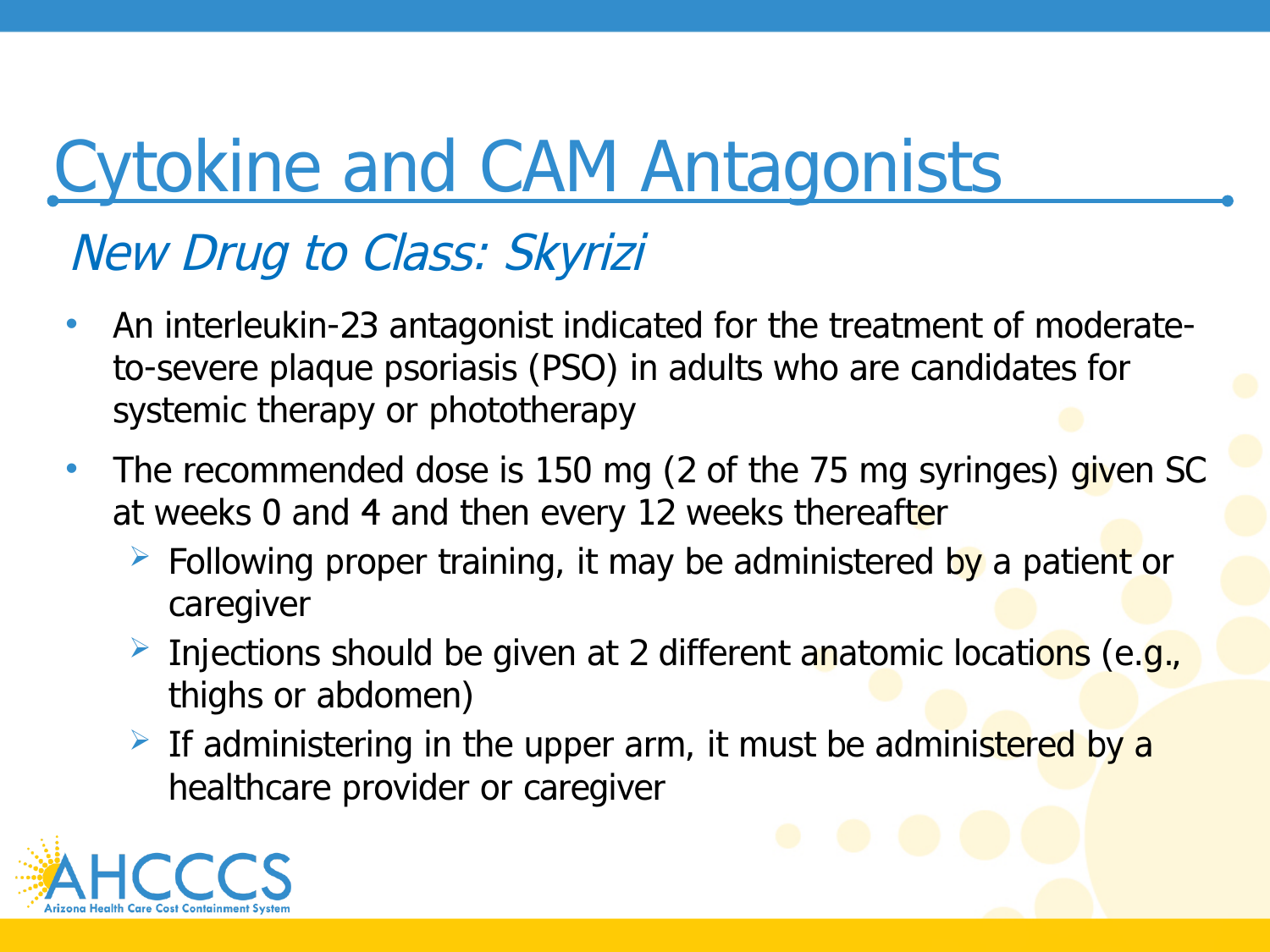

# Cytokine and CAM Antagonists
New Drug to Class: Skyrizi
An interleukin-23 antagonist indicated for the treatment of moderate-to-severe plaque psoriasis (PSO) in adults who are candidates for systemic therapy or phototherapy
The recommended dose is 150 mg (2 of the 75 mg syringes) given SC at weeks 0 and 4 and then every 12 weeks thereafter
Following proper training, it may be administered by a patient or caregiver
Injections should be given at 2 different anatomic locations (e.g., thighs or abdomen)
If administering in the upper arm, it must be administered by a healthcare provider or caregiver